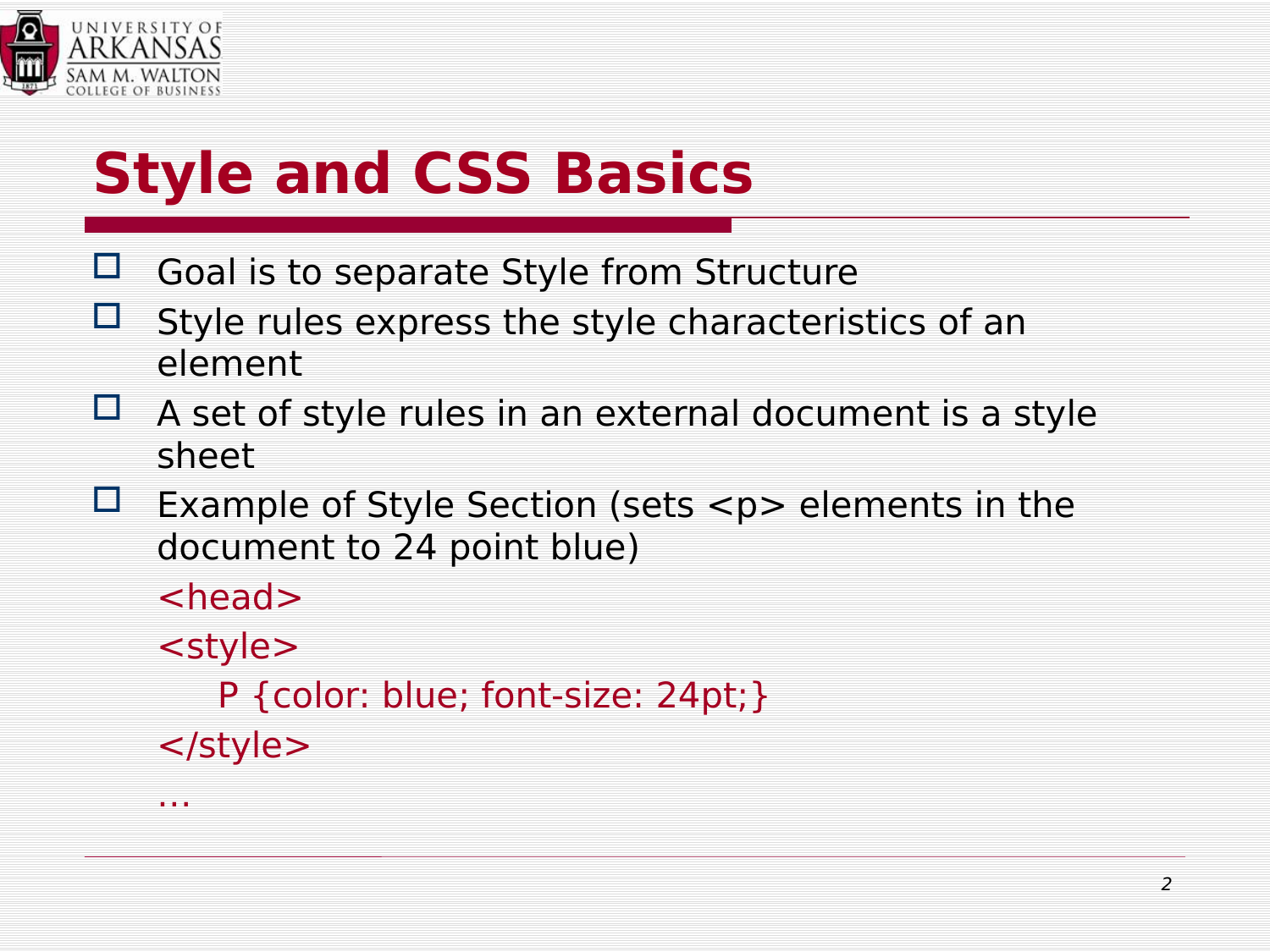

# Style and CSS Basics
Goal is to separate Style from Structure
Style rules express the style characteristics of an element
A set of style rules in an external document is a style sheet
Example of Style Section (sets <p> elements in the document to 24 point blue)
<head>
<style>
	P {color: blue; font-size: 24pt;}
</style>
…

2